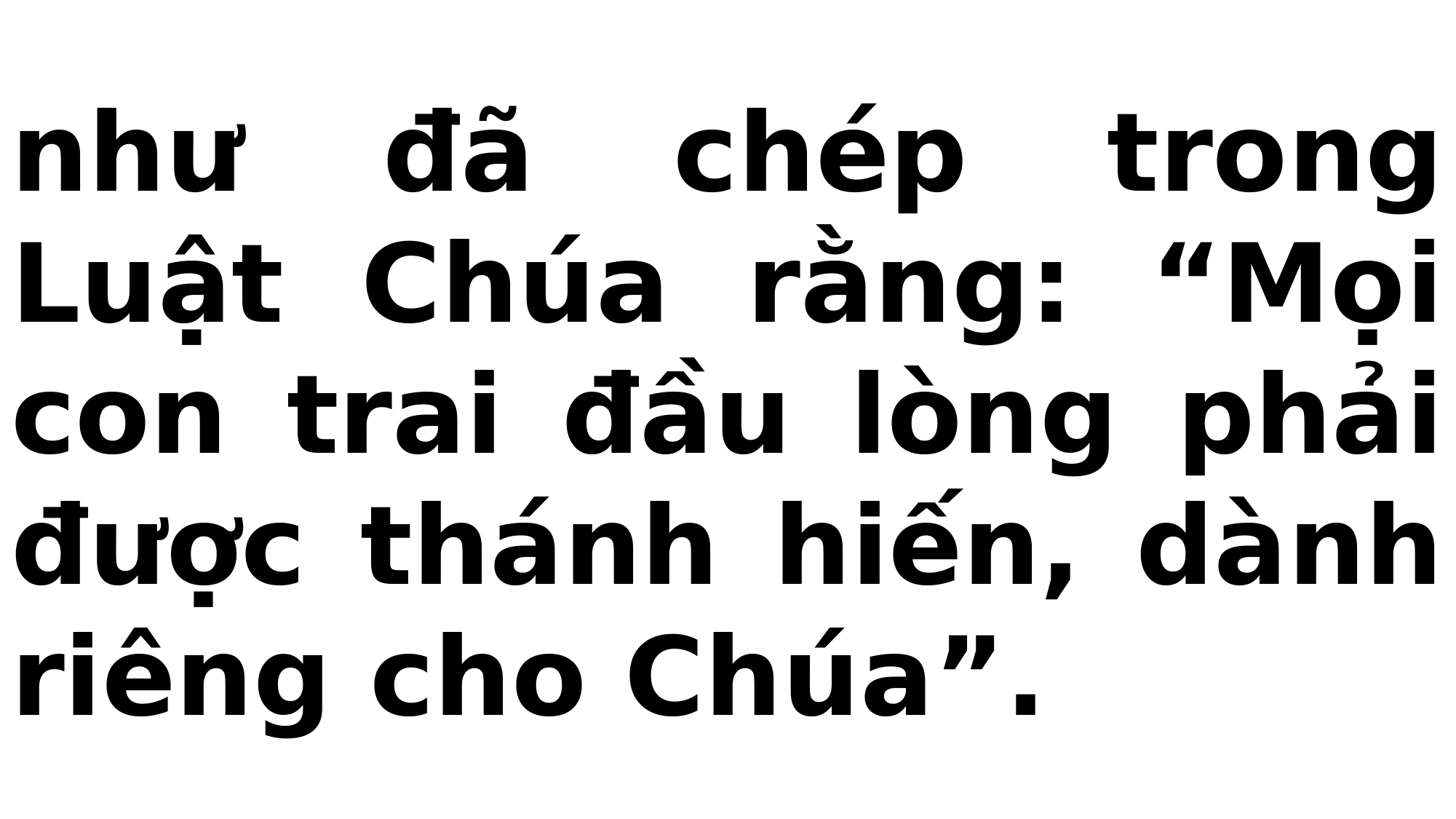

# như đã chép trong Luật Chúa rằng: “Mọi con trai đầu lòng phải được thánh hiến, dành riêng cho Chúa”.